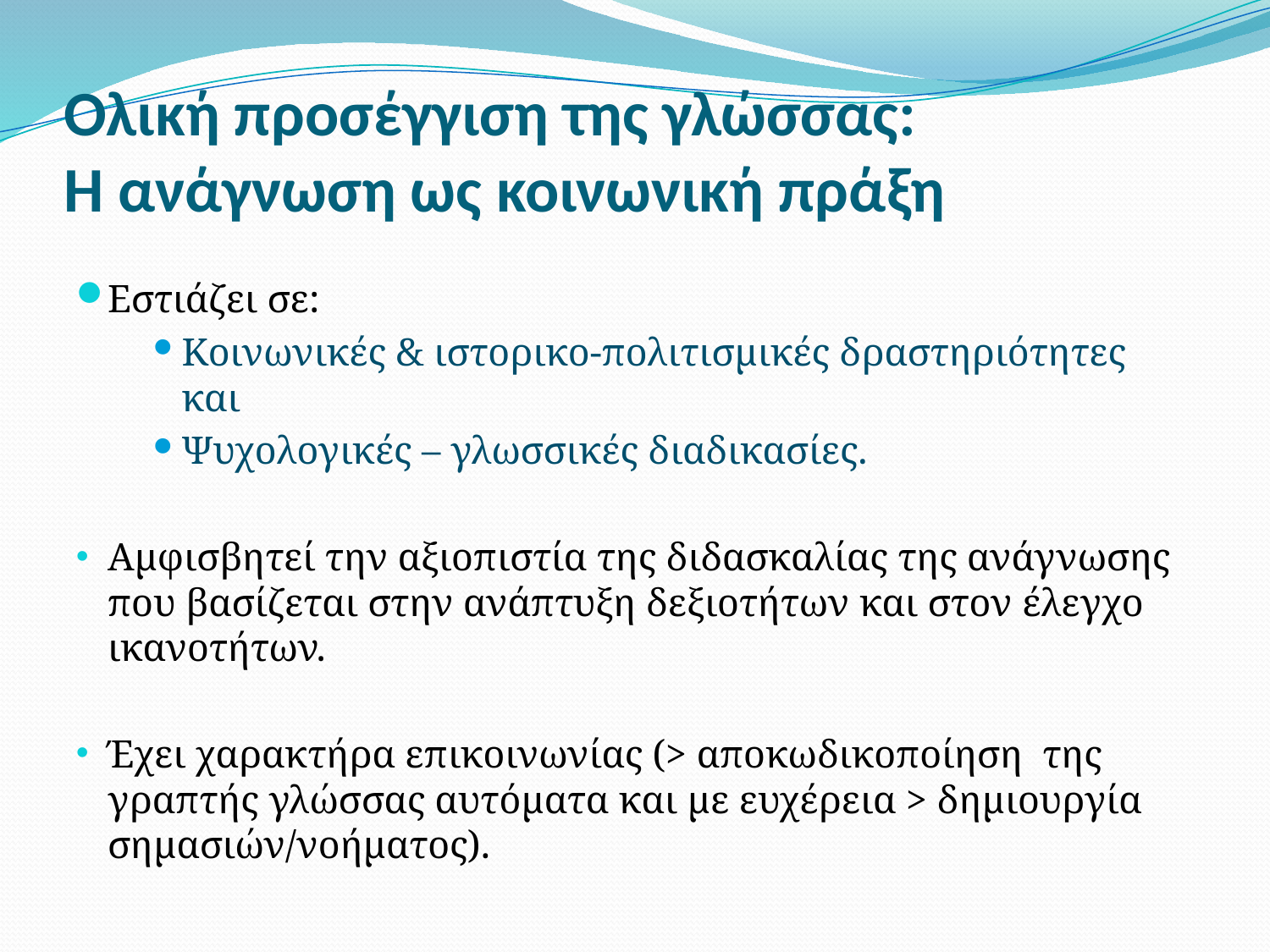

# Ολική προσέγγιση της γλώσσας: Η ανάγνωση ως κοινωνική πράξη
Εστιάζει σε:
Κοινωνικές & ιστορικο-πολιτισμικές δραστηριότητες και
Ψυχολογικές – γλωσσικές διαδικασίες.

Αμφισβητεί την αξιοπιστία της διδασκαλίας της ανάγνωσης που βασίζεται στην ανάπτυξη δεξιοτήτων και στον έλεγχο ικανοτήτων.

Έχει χαρακτήρα επικοινωνίας (> αποκωδικοποίηση  της γραπτής γλώσσας αυτόματα και με ευχέρεια > δημιουργία σημασιών/νοήματος).